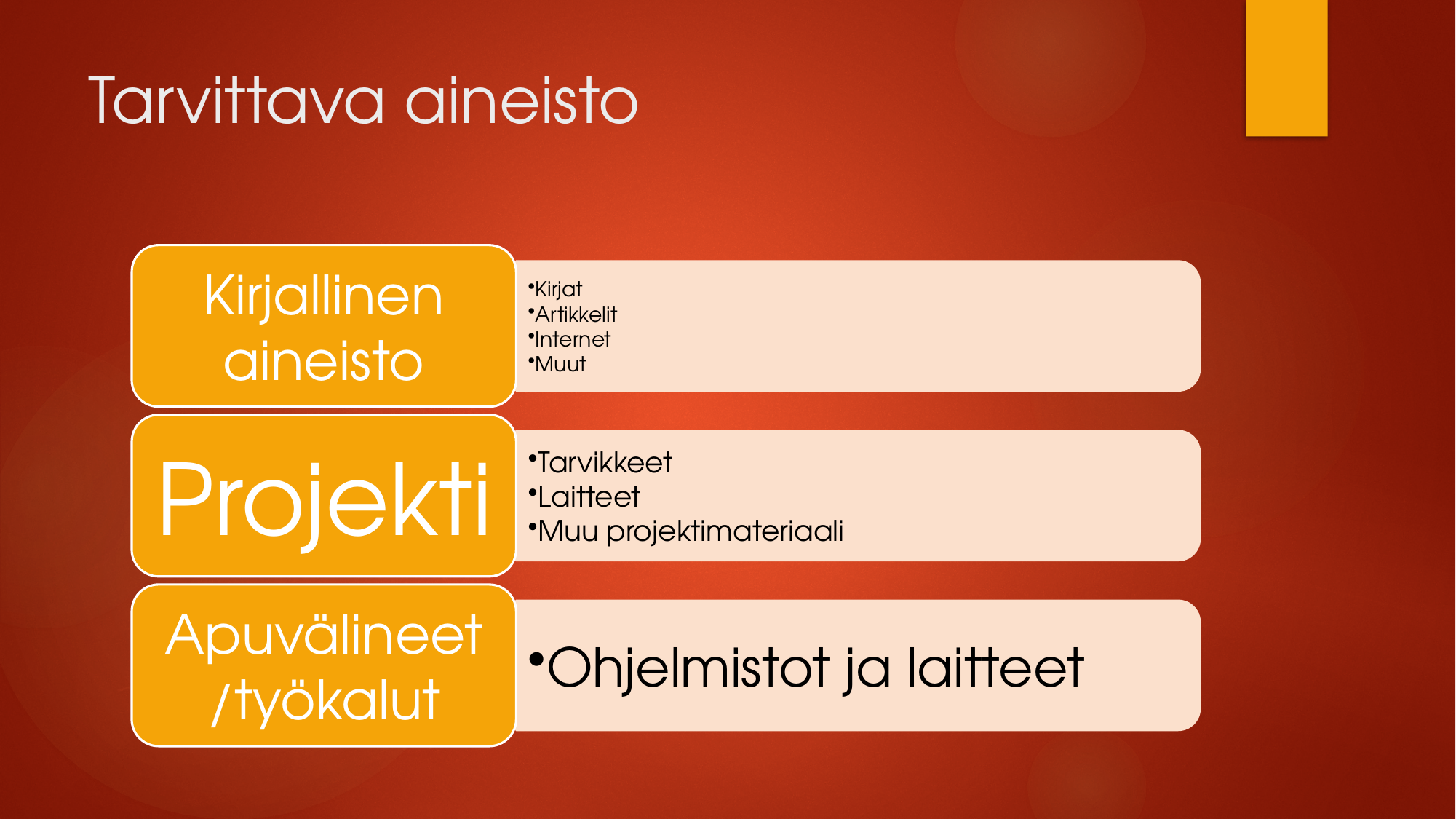

# Tarvittava aineisto
Kirjallinen aineisto
Kirjat
Artikkelit
Projekti
Tarvikkeet
Muu projektimateriaali
Ohjelmistot ja laitteet
Internet
Muut
Laitteet